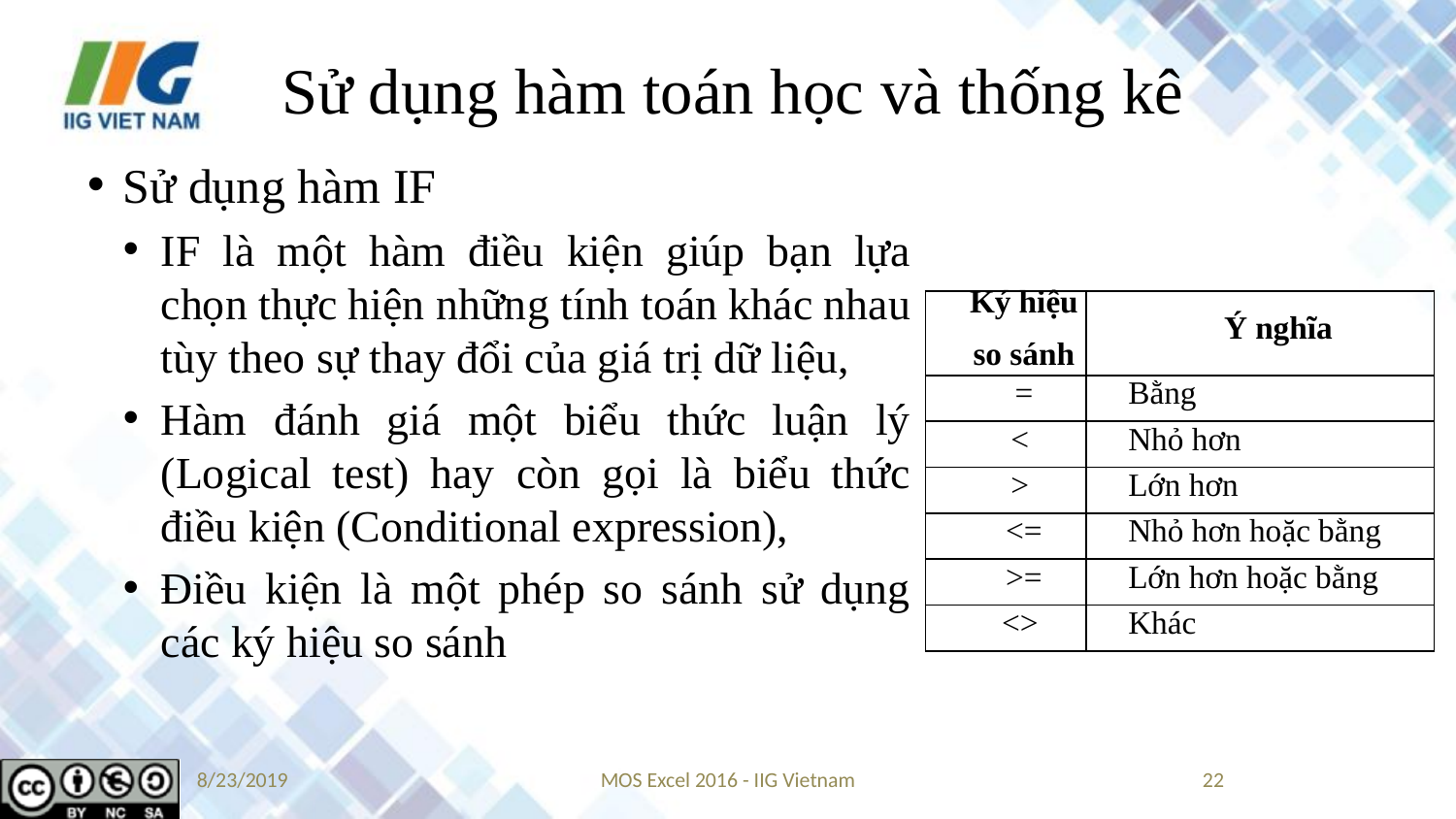

# Sử dụng hàm toán học và thống kê
Sử dụng hàm IF
IF là một hàm điều kiện giúp bạn lựa chọn thực hiện những tính toán khác nhau tùy theo sự thay đổi của giá trị dữ liệu,
Hàm đánh giá một biểu thức luận lý (Logical test) hay còn gọi là biểu thức điều kiện (Conditional expression),
Điều kiện là một phép so sánh sử dụng các ký hiệu so sánh
| Ký hiệu so sánh | Ý nghĩa |
| --- | --- |
| = | Bằng |
| < | Nhỏ hơn |
| > | Lớn hơn |
| <= | Nhỏ hơn hoặc bằng |
| >= | Lớn hơn hoặc bằng |
| <> | Khác |
8/23/2019
MOS Excel 2016 - IIG Vietnam
22